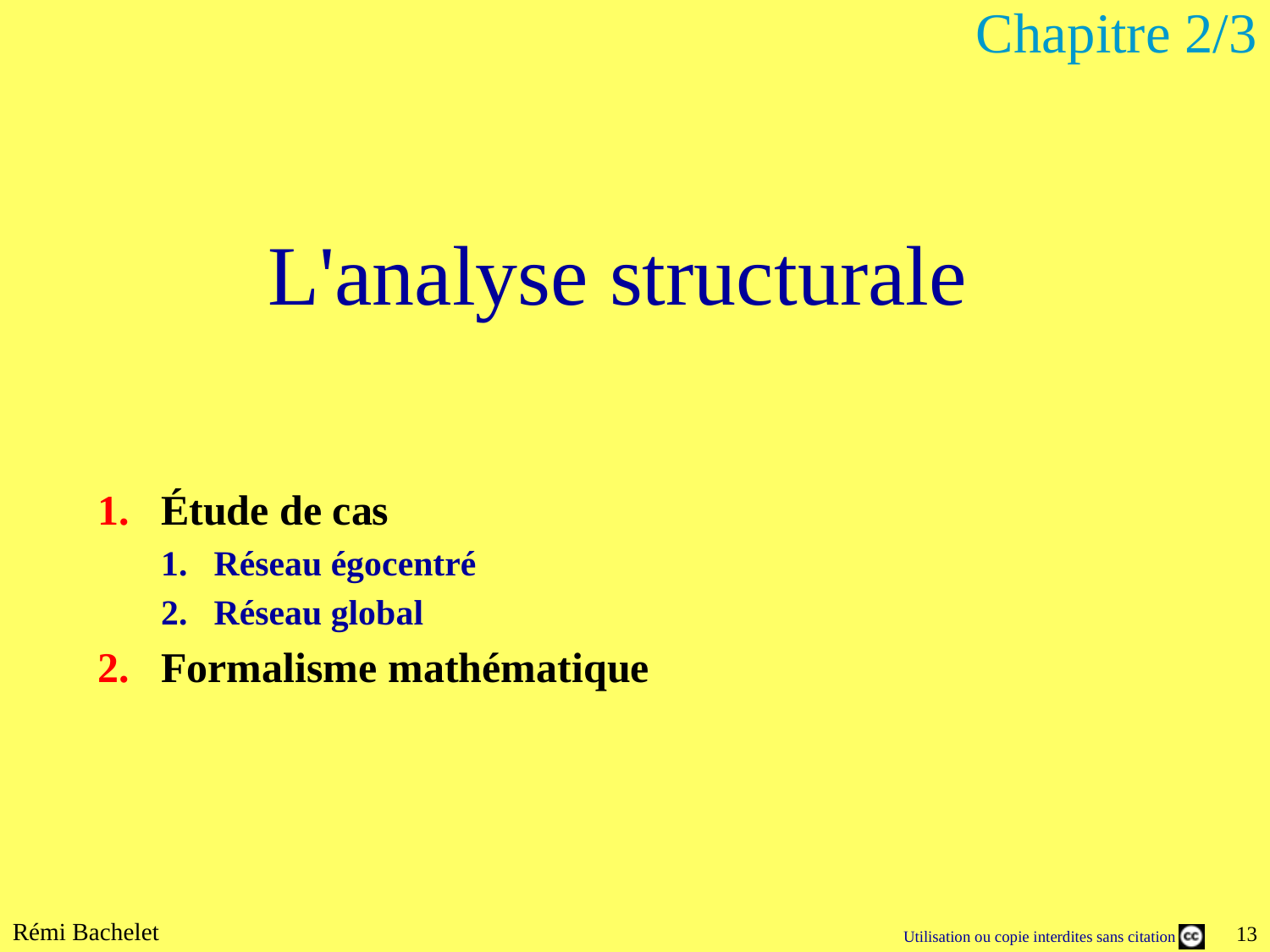

Chapitre 2/3
# L'analyse structurale
Étude de cas
Réseau égocentré
Réseau global
Formalisme mathématique